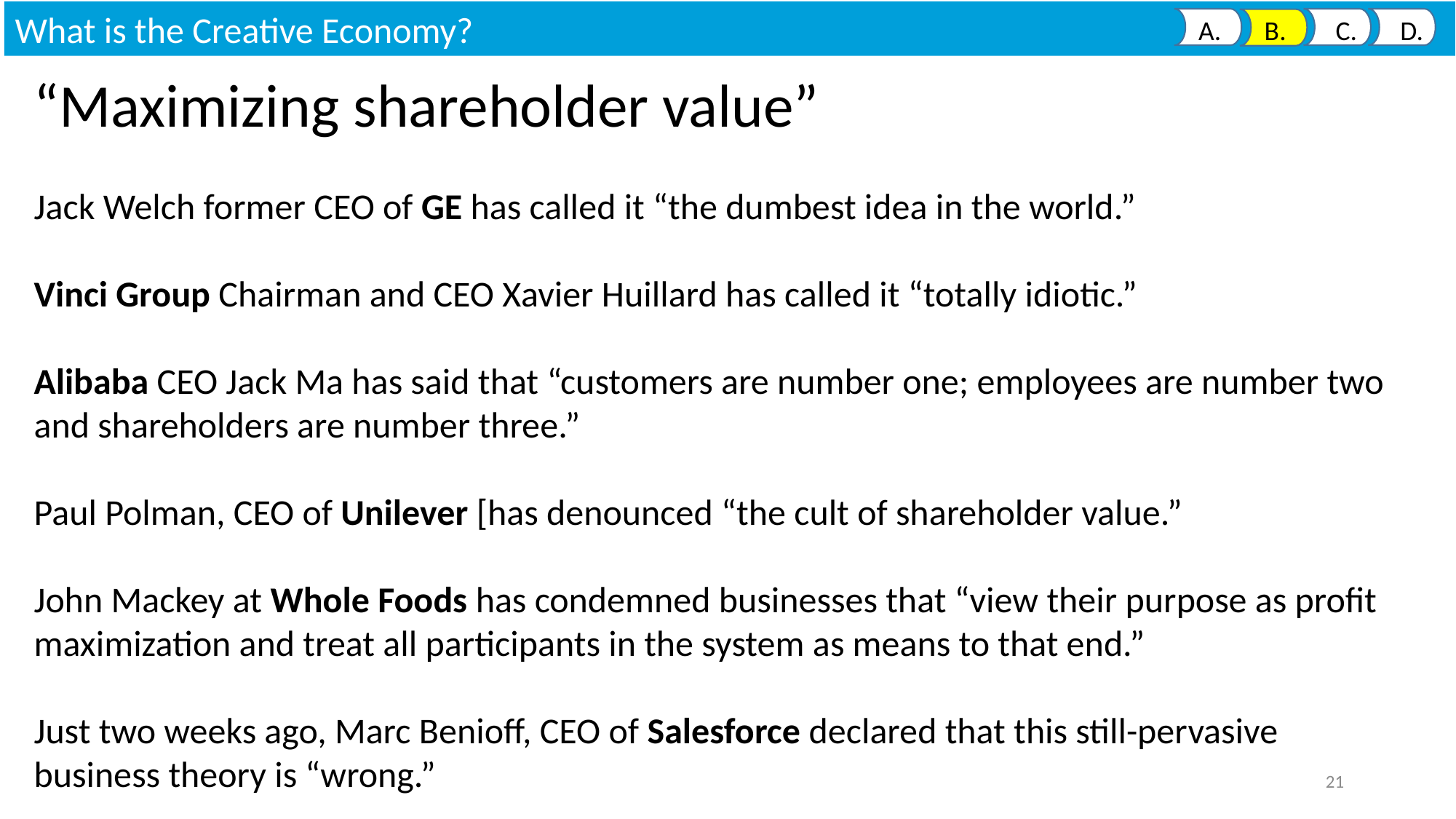

What is the Creative Economy?
     A.       B.        C.       D.

“Maximizing shareholder value”

Jack Welch former CEO of GE has called it “the dumbest idea in the world.”

Vinci Group Chairman and CEO Xavier Huillard has called it “totally idiotic.”

Alibaba CEO Jack Ma has said that “customers are number one; employees are number two and shareholders are number three.”

Paul Polman, CEO of Unilever [has denounced “the cult of shareholder value.”

John Mackey at Whole Foods has condemned businesses that “view their purpose as profit maximization and treat all participants in the system as means to that end.”

Just two weeks ago, Marc Benioff, CEO of Salesforce declared that this still-pervasive business theory is “wrong.”
21